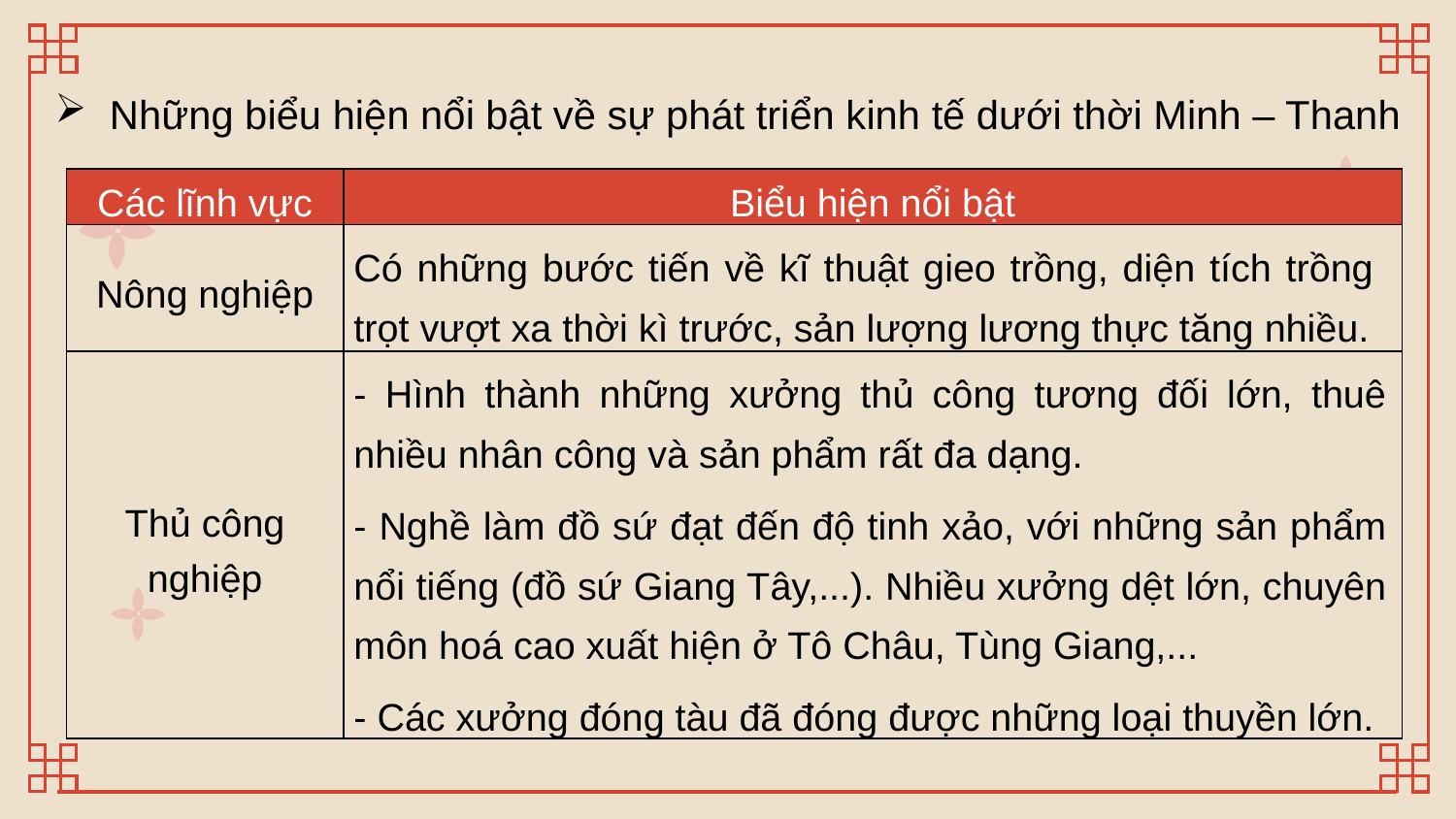

Những biểu hiện nổi bật về sự phát triển kinh tế dưới thời Minh – Thanh

| Các lĩnh vực | Biểu hiện nổi bật |
| --- | --- |
| Nông nghiệp |  |
| Thủ công nghiệp |  |

Có những bước tiến về kĩ thuật gieo trồng, diện tích trồng trọt vượt xa thời kì trước, sản lượng lương thực tăng nhiều.
- Hình thành những xưởng thủ công tương đối lớn, thuê nhiều nhân công và sản phẩm rất đa dạng.
- Nghề làm đồ sứ đạt đến độ tinh xảo, với những sản phẩm nổi tiếng (đồ sứ Giang Tây,...). Nhiều xưởng dệt lớn, chuyên môn hoá cao xuất hiện ở Tô Châu, Tùng Giang,...
- Các xưởng đóng tàu đã đóng được những loại thuyền lớn.